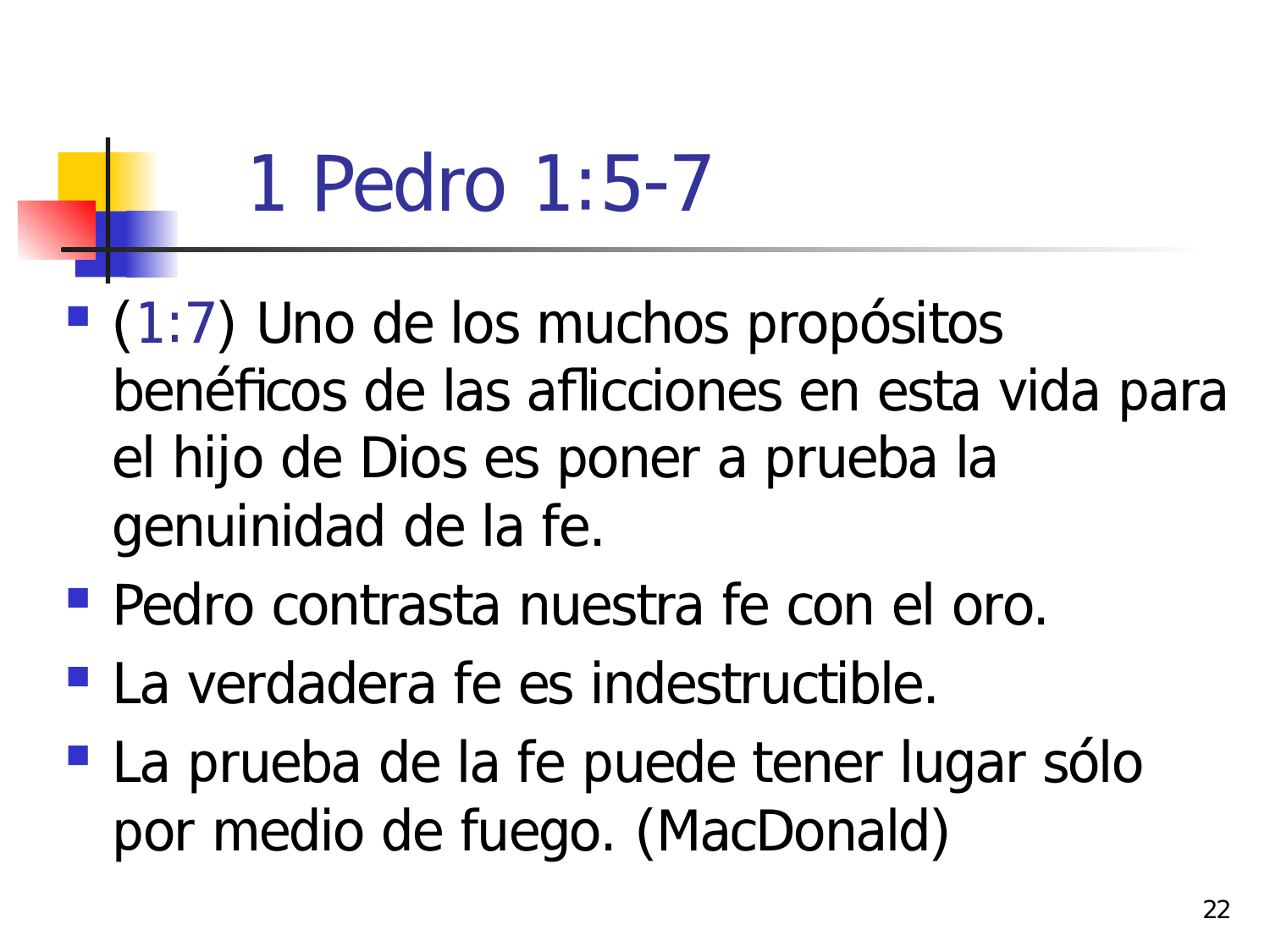

# 1 Pedro 1:5-7
(1:7) Uno de los muchos propósitos benéficos de las aflicciones en esta vida para el hijo de Dios es poner a prueba la genuinidad de la fe.
Pedro contrasta nuestra fe con el oro.
La verdadera fe es indestructible.
La prueba de la fe puede tener lugar sólo por medio de fuego. (MacDonald)
22